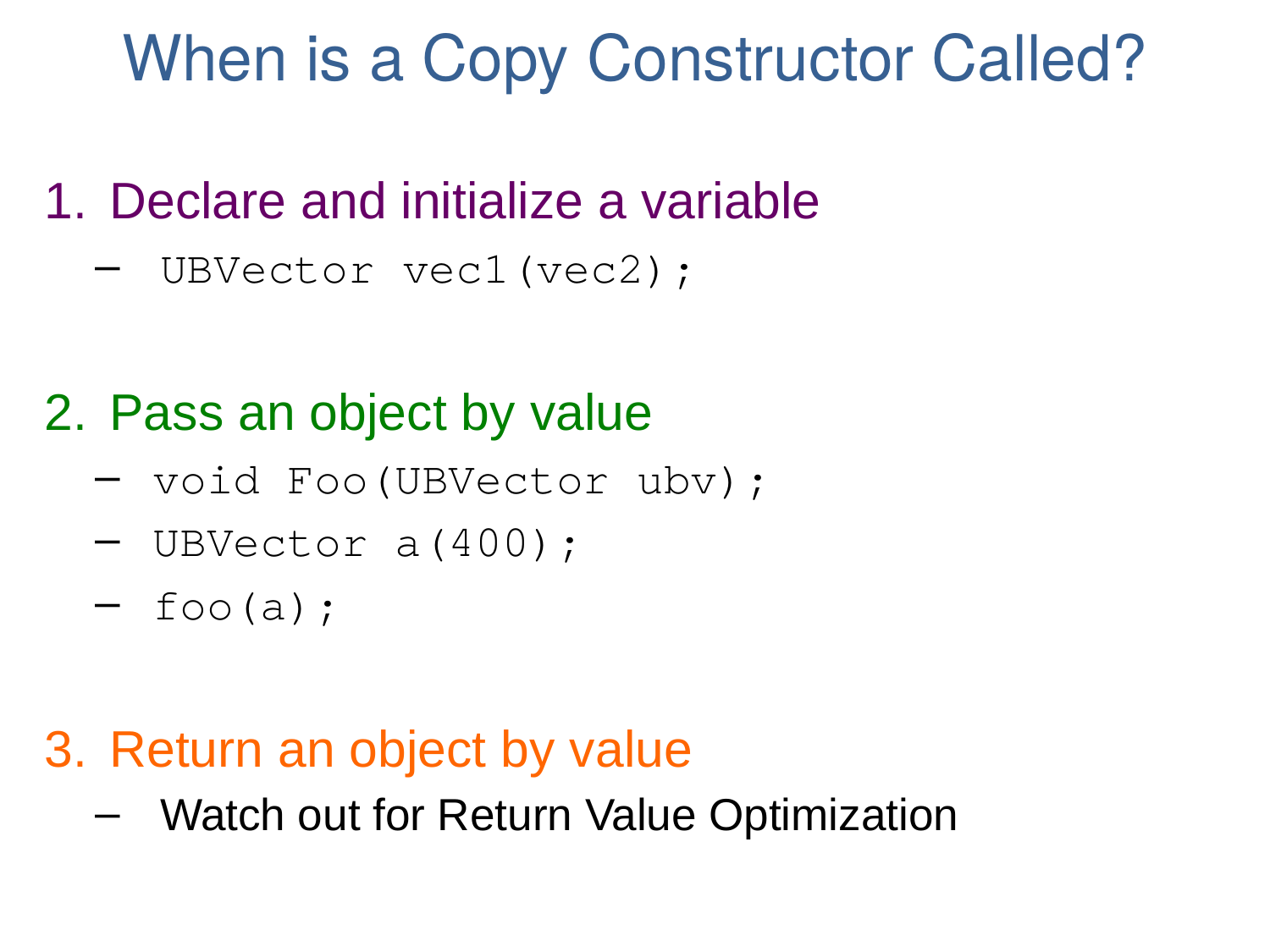

# When is a Copy Constructor Called?
Declare and initialize a variable
UBVector vec1(vec2);

Pass an object by value
void Foo(UBVector ubv);
UBVector a(400);
foo(a);

Return an object by value
Watch out for Return Value Optimization